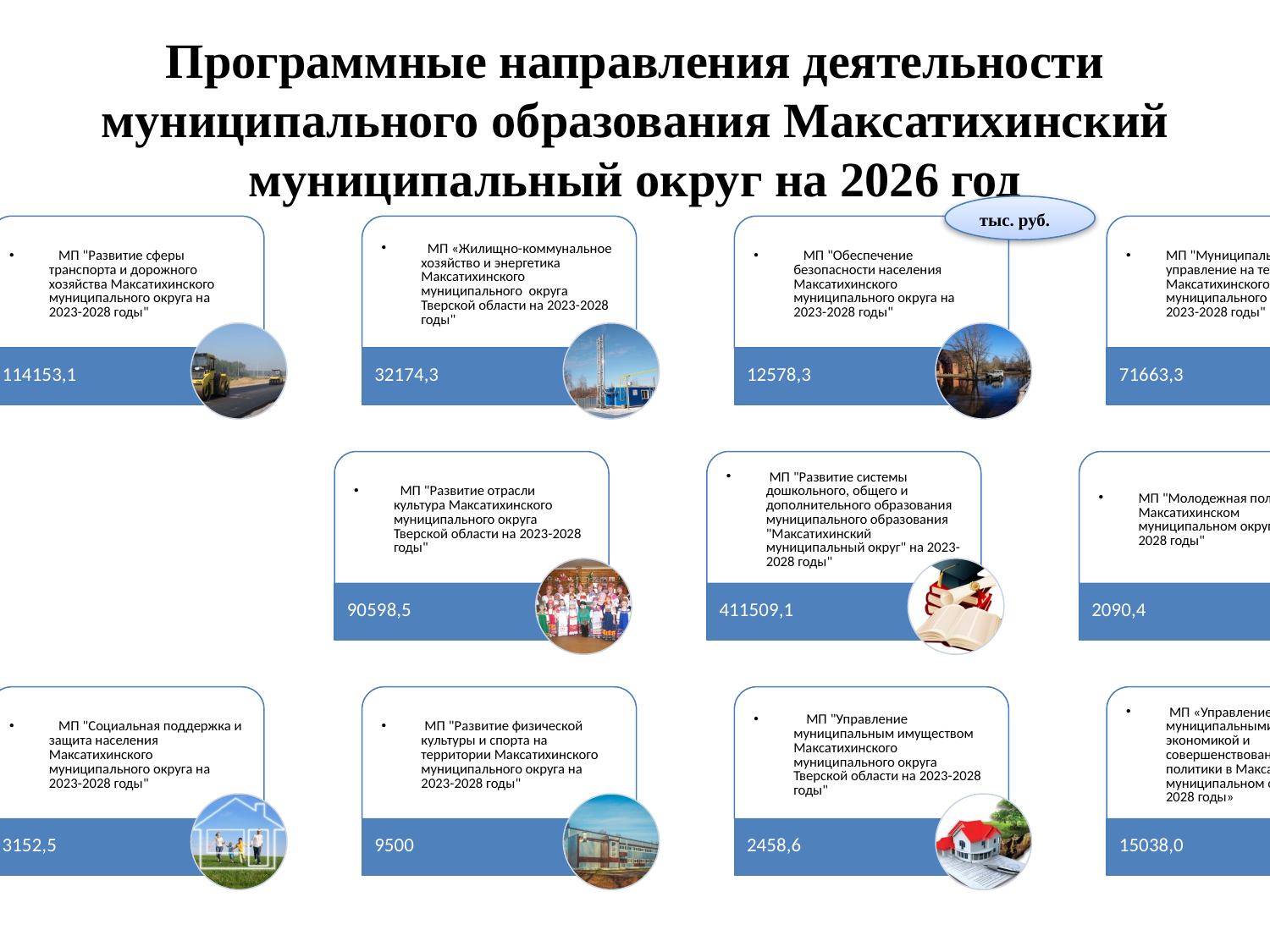

# Программные направления деятельности муниципального образования Максатихинский муниципальный округ на 2026 год
тыс. руб.
71663,3
9500
3152,5
2458,6
90598,5
411509,1
2090,4
12578,3
32174,3
   МП "Обеспечение безопасности населения Максатихинского муниципального округа на 2023-2028 годы"
  МП «Жилищно-коммунальное хозяйство и энергетика Максатихинского муниципального  округа Тверской области на 2023-2028 годы"
114153,1
   МП "Развитие сферы транспорта и дорожного хозяйства Максатихинского муниципального округа на 2023-2028 годы"
   МП "Социальная поддержка и защита населения Максатихинского муниципального округа на 2023-2028 годы"
 МП "Развитие физической культуры и спорта на территории Максатихинского муниципального округа на 2023-2028 годы"
    МП "Управление муниципальным имуществом Максатихинского  муниципального округа Тверской области на 2023-2028 годы"
  МП "Развитие отрасли культура Максатихинского муниципального округа Тверской области на 2023-2028 годы"
15038,0
 МП "Развитие системы дошкольного, общего и дополнительного образования муниципального образования "Максатихинский муниципальный округ" на 2023-2028 годы"